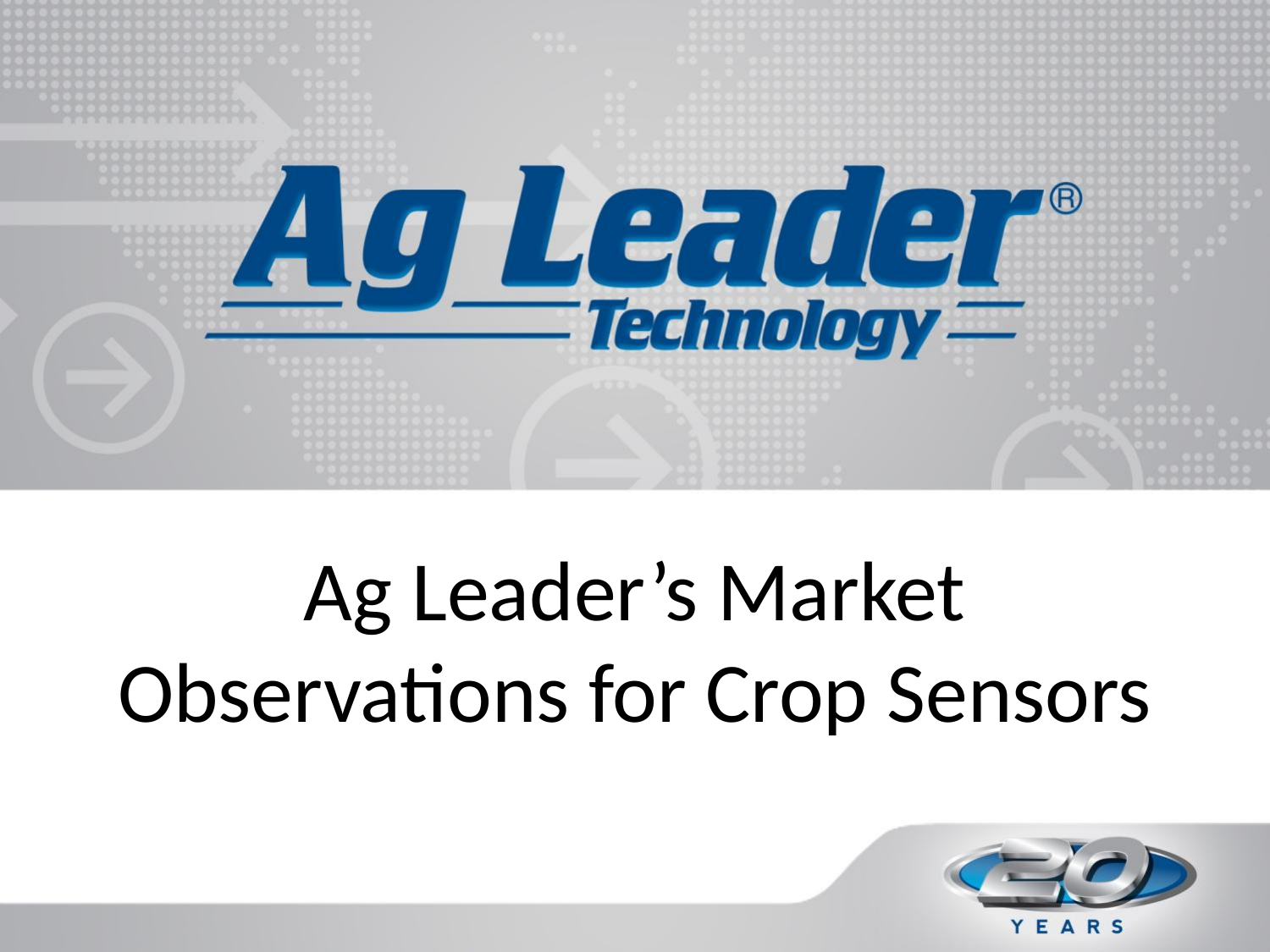

# Ag Leader’s Market Observations for Crop Sensors